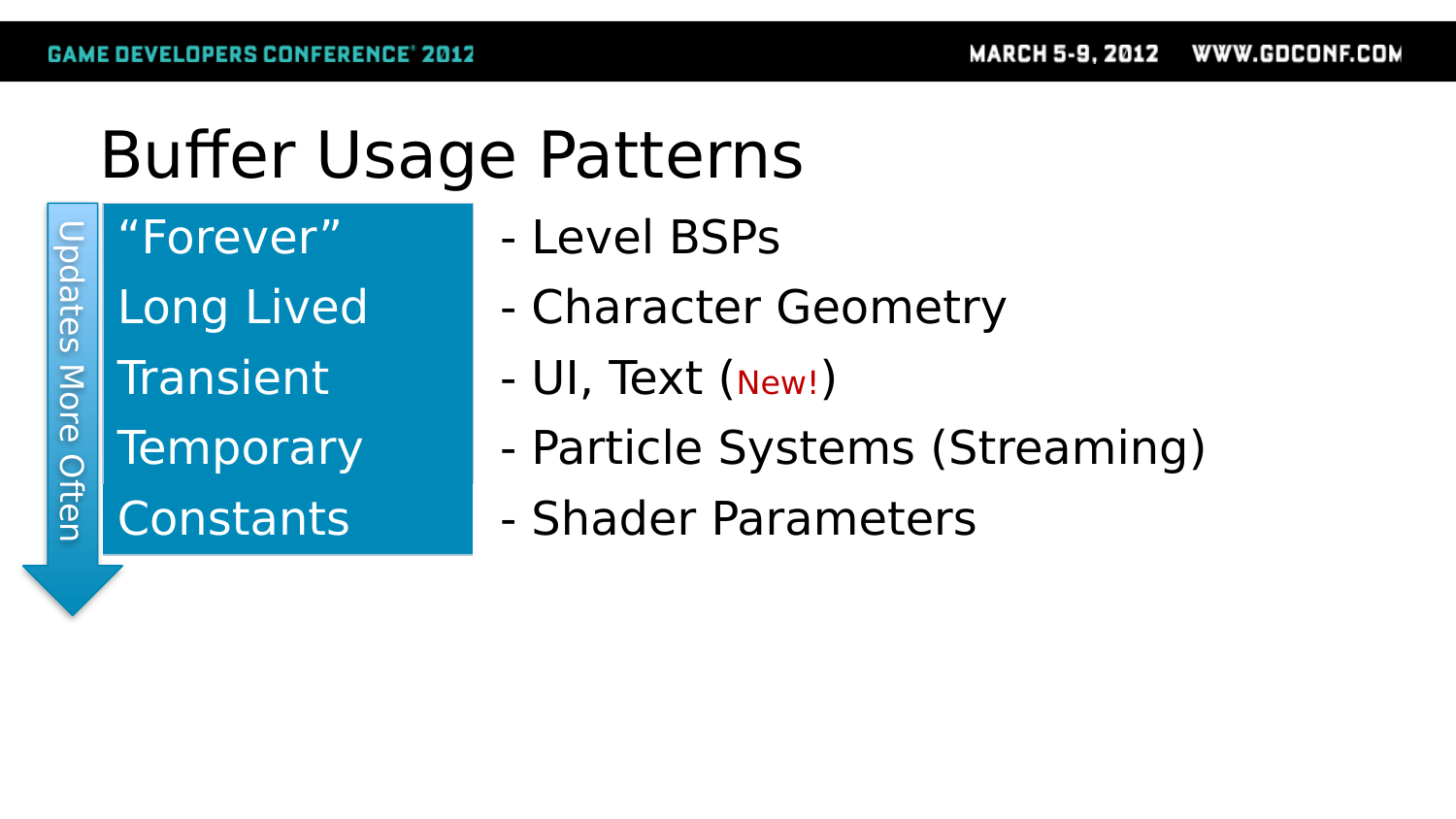

# Buffer Usage Patterns

Updates More Often
| “Forever” |
| --- |
| Long Lived |
| Transient |
| Temporary |
| Constants |
| - Level BSPs |
| --- |
| - Character Geometry |
| - UI, Text (New!) |
| - Particle Systems (Streaming) |
| - Shader Parameters |